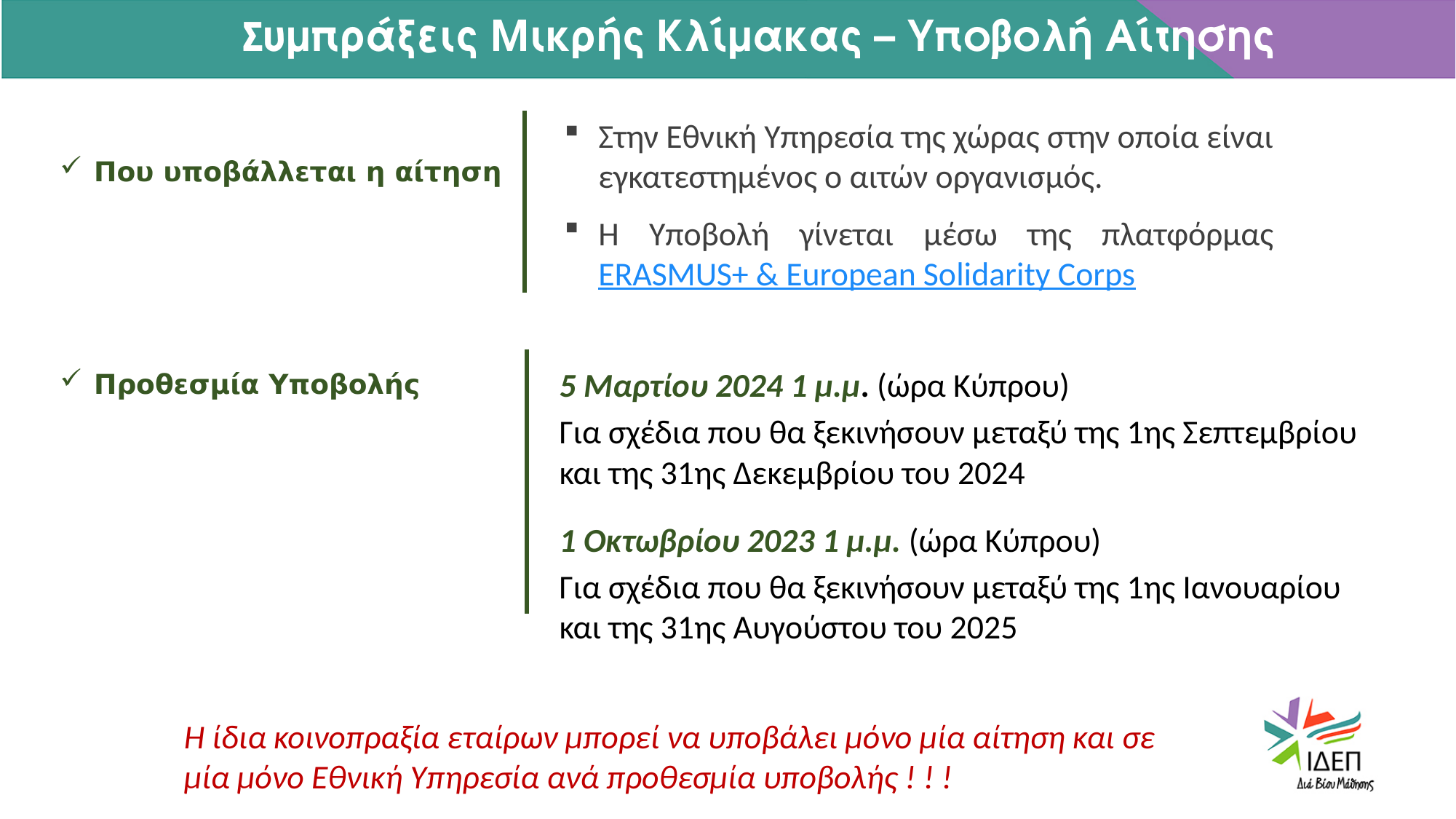

Συμπράξεις Μικρής Κλίμακας – Υποβολή Αίτησης
Στην Εθνική Υπηρεσία της χώρας στην οποία είναι εγκατεστημένος ο αιτών οργανισμός.

Η Υποβολή γίνεται μέσω της πλατφόρμας ERASMUS+ & European Solidarity Corps

Που υποβάλλεται η αίτηση

Προθεσμία Υποβολής

5 Μαρτίου 2024 1 μ.μ. (ώρα Κύπρου)
Για σχέδια που θα ξεκινήσουν μεταξύ της 1ης Σεπτεμβρίου και της 31ης Δεκεμβρίου του 2024

1 Οκτωβρίου 2023 1 μ.μ. (ώρα Κύπρου)
Για σχέδια που θα ξεκινήσουν μεταξύ της 1ης Ιανουαρίου και της 31ης Αυγούστου του 2025
H ίδια κοινοπραξία εταίρων μπορεί να υποβάλει μόνο μία αίτηση και σε μία μόνο Εθνική Υπηρεσία ανά προθεσμία υποβολής ! ! !